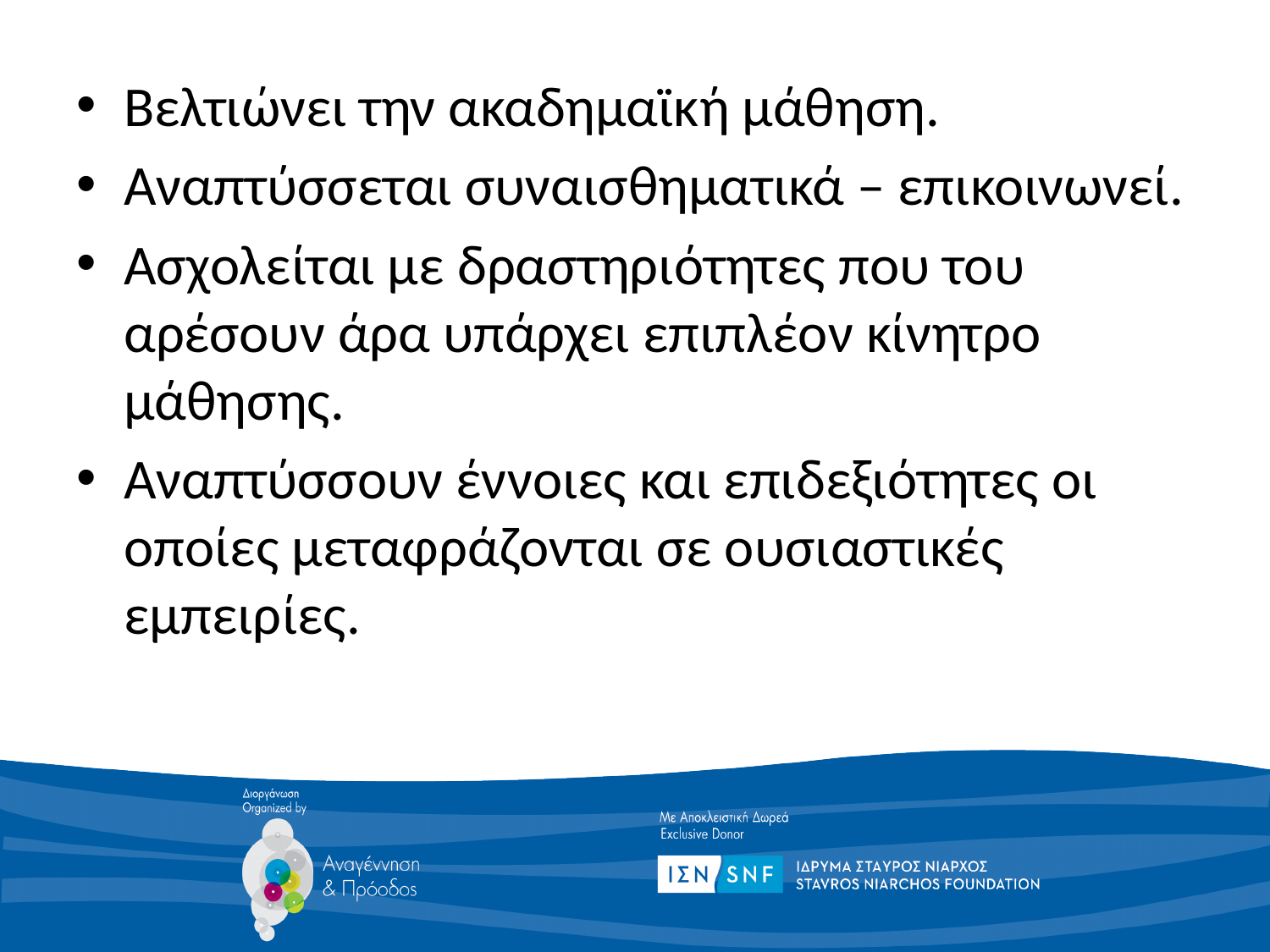

Βελτιώνει την ακαδημαϊκή μάθηση.
Αναπτύσσεται συναισθηματικά – επικοινωνεί.
Ασχολείται με δραστηριότητες που του αρέσουν άρα υπάρχει επιπλέον κίνητρο μάθησης.
Αναπτύσσουν έννοιες και επιδεξιότητες οι οποίες μεταφράζονται σε ουσιαστικές εμπειρίες.